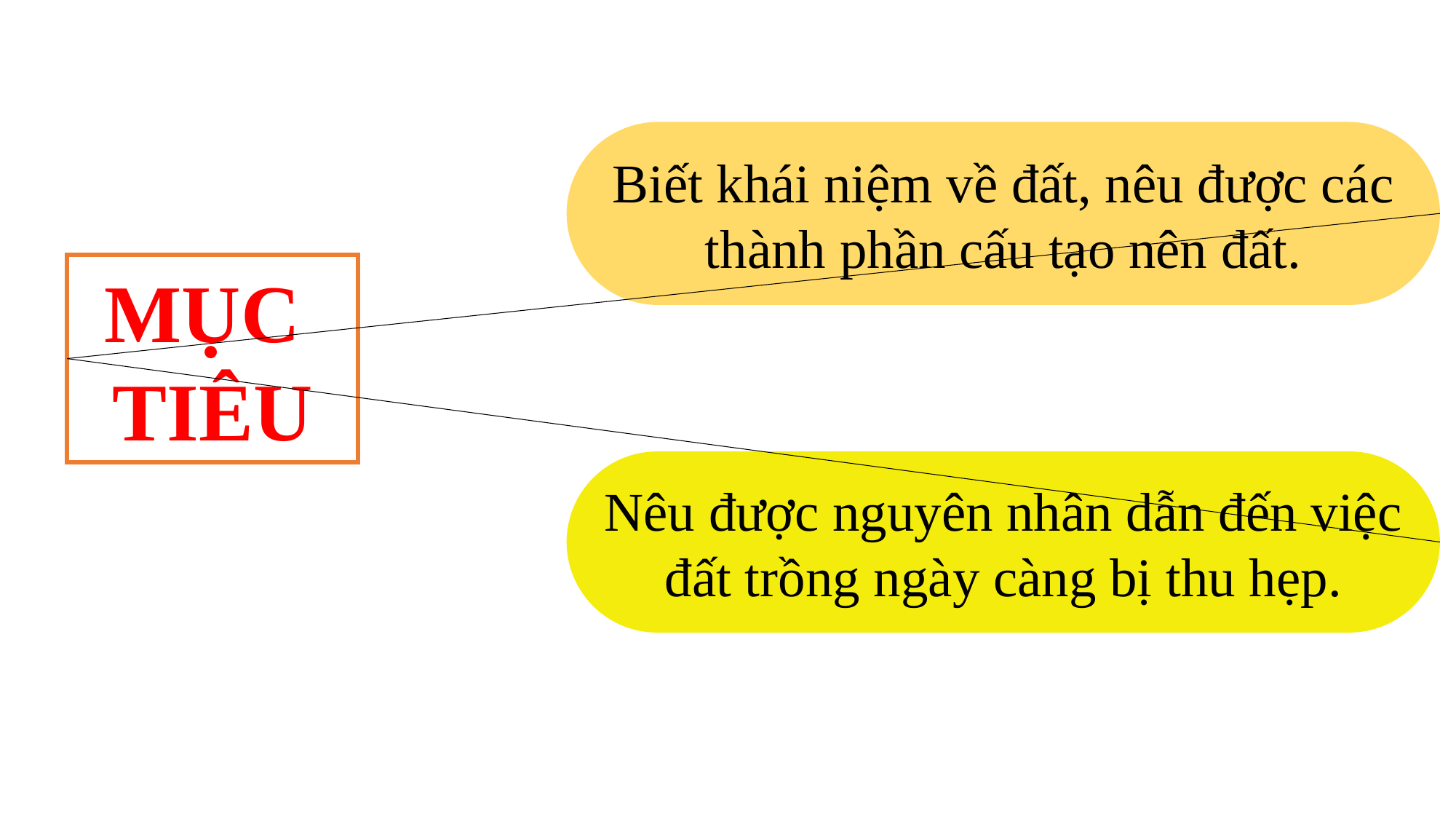

Biết khái niệm về đất, nêu được các thành phần cấu tạo nên đất.
MỤC
TIÊU
Nêu được nguyên nhân dẫn đến việc đất trồng ngày càng bị thu hẹp.